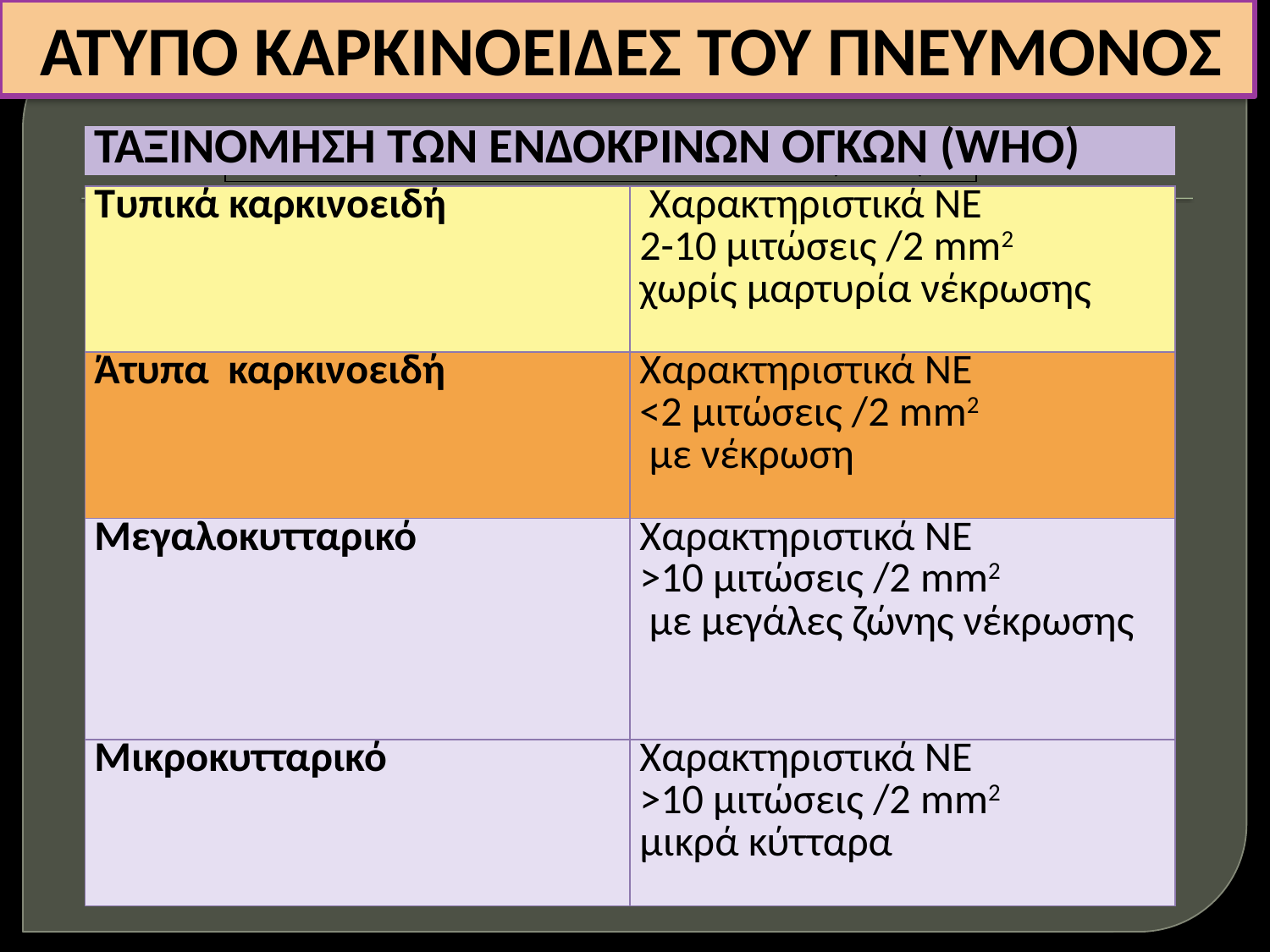

# ΑΤΥΠΟ ΚΑΡΚΙΝΟΕΙΔΕΣ ΤΟΥ ΠΝΕΥΜΟΝΟΣ

| ΤΑΞΙΝΟΜΗΣΗ ΤΩΝ ΕΝΔΟΚΡΙΝΩΝ ΟΓΚΩΝ (WHO) |
| --- |
| ΤΑΞΙΝΟΜΗΣΗ ΤΩΝ ΕΝΔΟΚΡΙΝΩΝ ΟΓΚΩΝ (WHO) |
| --- |
| Τυπικά καρκινοειδή | Χαρακτηριστικά NE 2-10 μιτώσεις /2 mm2 χωρίς μαρτυρία νέκρωσης |
| --- | --- |
| Άτυπα καρκινοειδή | Χαρακτηριστικά NE <2 μιτώσεις /2 mm2 με νέκρωση |
| Μεγαλοκυτταρικό | Χαρακτηριστικά NE >10 μιτώσεις /2 mm2 με μεγάλες ζώνης νέκρωσης |
| Μικροκυτταρικό | Χαρακτηριστικά NE >10 μιτώσεις /2 mm2 μικρά κύτταρα |